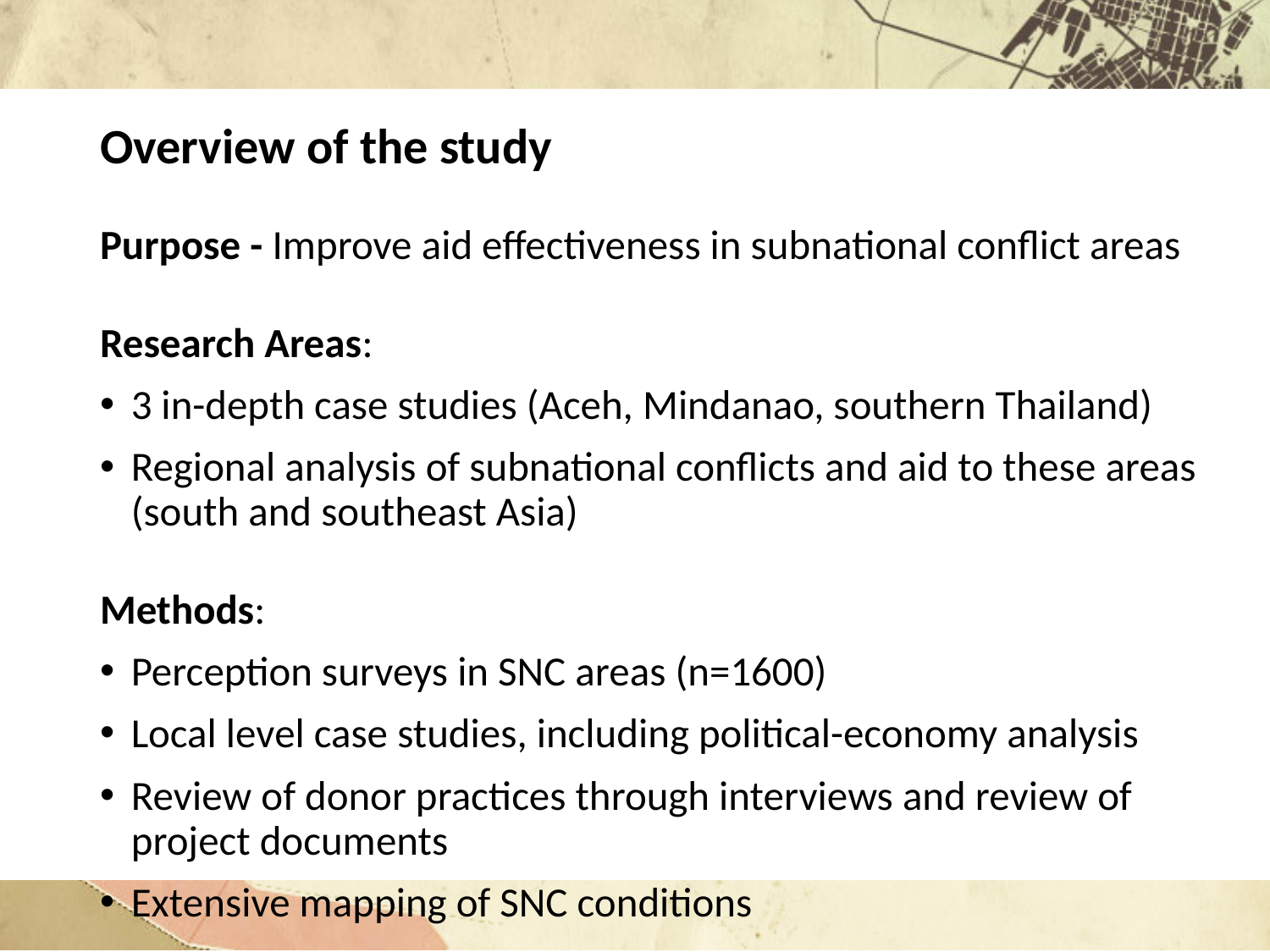

# Overview of the study
Purpose - Improve aid effectiveness in subnational conflict areas

Research Areas:
3 in-depth case studies (Aceh, Mindanao, southern Thailand)
Regional analysis of subnational conflicts and aid to these areas (south and southeast Asia)

Methods:
Perception surveys in SNC areas (n=1600)
Local level case studies, including political-economy analysis
Review of donor practices through interviews and review of project documents
Extensive mapping of SNC conditions